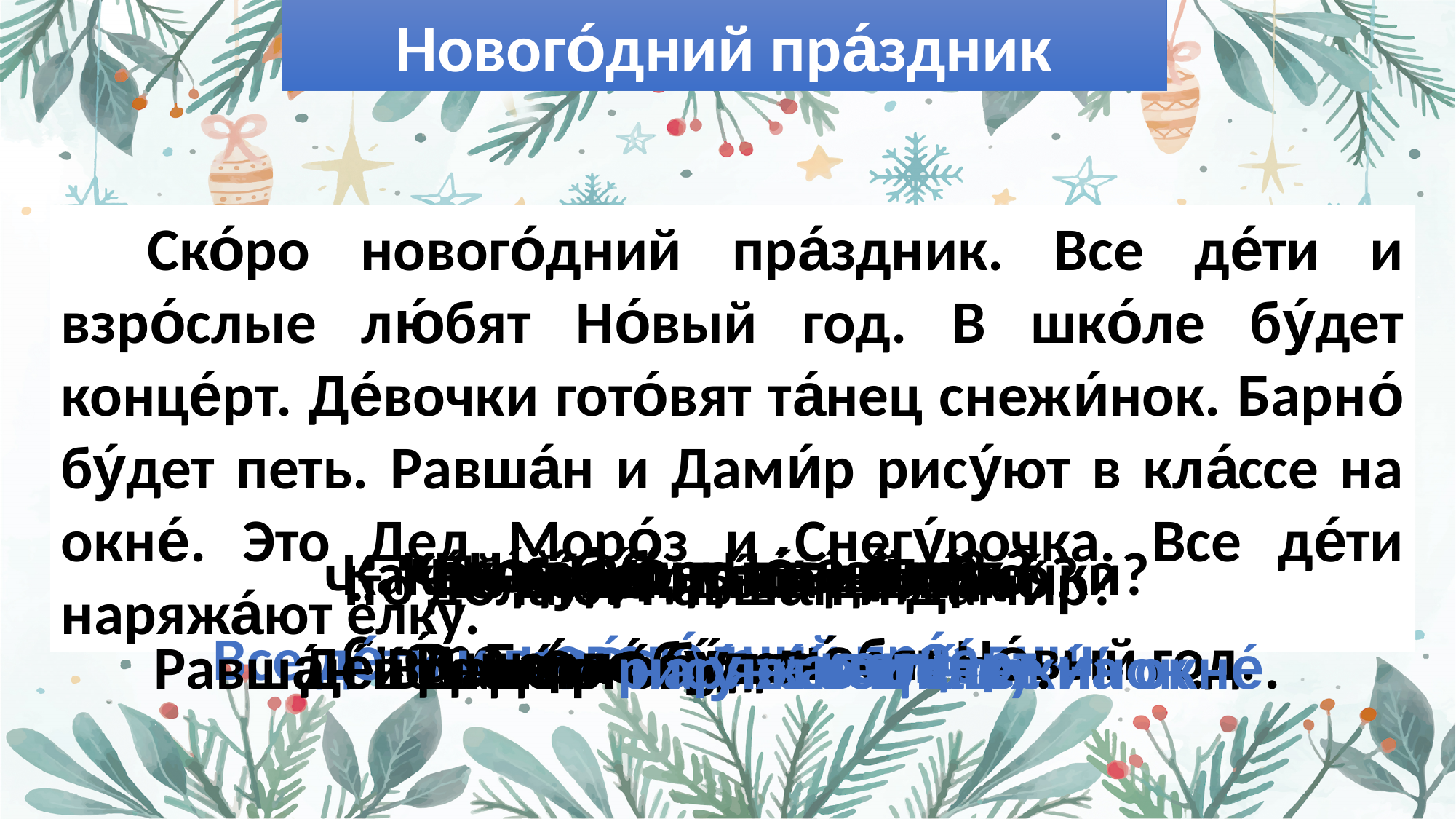

Нового́дний пра́здник
Ско́ро нового́дний пра́здник. Все де́ти и взро́слые лю́бят Но́вый год. В шко́ле бу́дет конце́рт. Де́вочки гото́вят та́нец снежи́нок. Барно́ бу́дет петь. Равша́н и Дами́р рису́ют в кла́ссе на окне́. Это Дед Моро́з и Снегу́рочка. Все де́ти наряжа́ют ёлку.
Како́й ско́ро пра́здник?
Кто лю́бит Но́вый год?
Что бу́дет в шко́ле?
Како́й та́нец гото́вят де́вочки?
Что де́лают все де́ти?
Что бу́дет де́лать Барно́?
Что де́лают Равша́н и Дами́р?
Ско́ро нового́дний пра́здник.
Все де́ти и взро́слые лю́бят Но́вый год.
В шко́ле бу́дет конце́рт.
Барно́ бу́дет петь.
Равша́н и Дами́р рису́ют в кла́ссе на окне́.
Все де́ти наряжа́ют ёлку.
Де́вочки гото́вят та́нец снежи́нок.